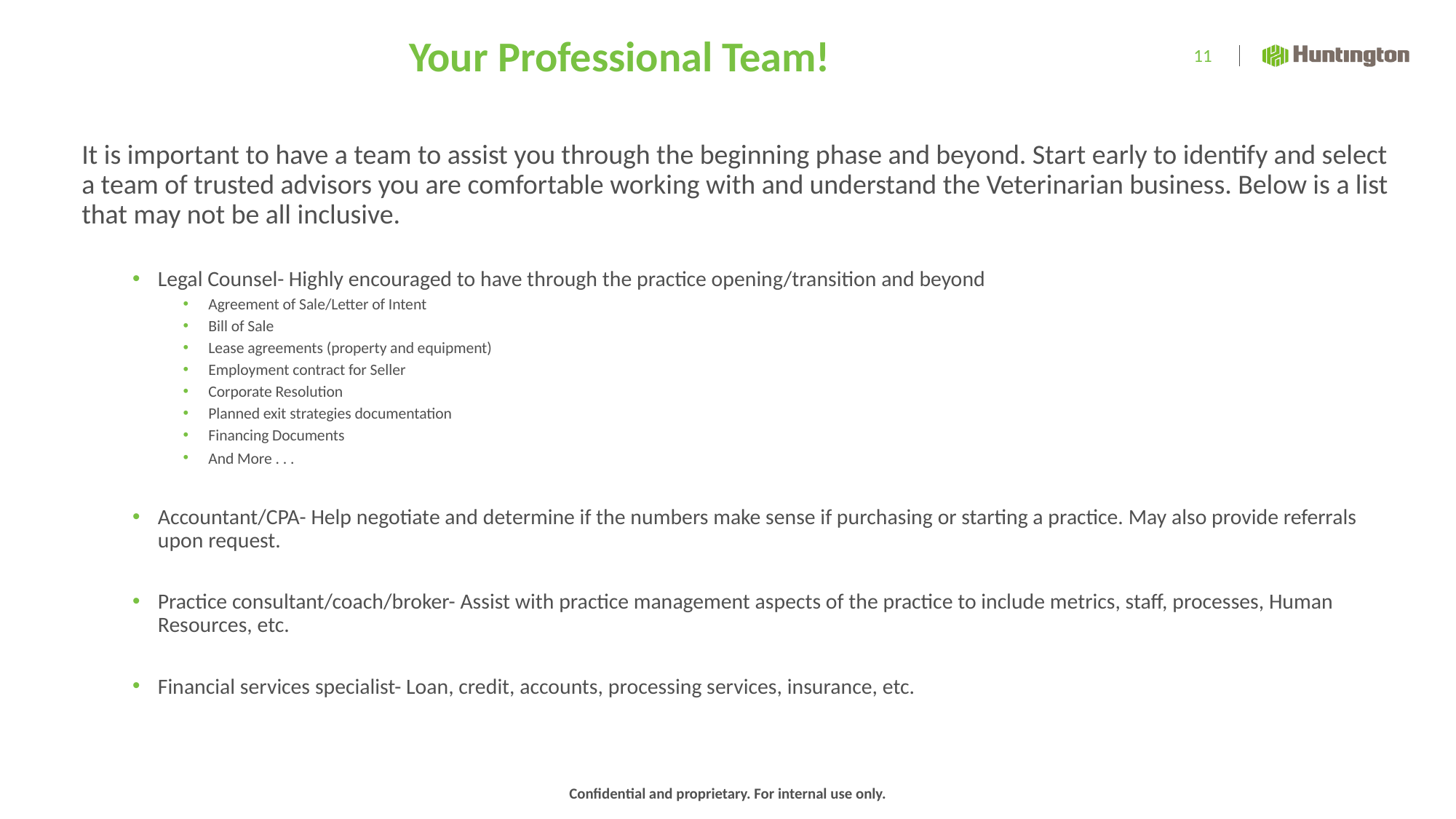

# Your Professional Team!
11
It is important to have a team to assist you through the beginning phase and beyond. Start early to identify and select a team of trusted advisors you are comfortable working with and understand the Veterinarian business. Below is a list that may not be all inclusive.

Legal Counsel- Highly encouraged to have through the practice opening/transition and beyond
Agreement of Sale/Letter of Intent
Bill of Sale
Lease agreements (property and equipment)
Employment contract for Seller
Corporate Resolution
Planned exit strategies documentation
Financing Documents
And More . . .

Accountant/CPA- Help negotiate and determine if the numbers make sense if purchasing or starting a practice. May also provide referrals upon request.

Practice consultant/coach/broker- Assist with practice management aspects of the practice to include metrics, staff, processes, Human Resources, etc.

Financial services specialist- Loan, credit, accounts, processing services, insurance, etc.